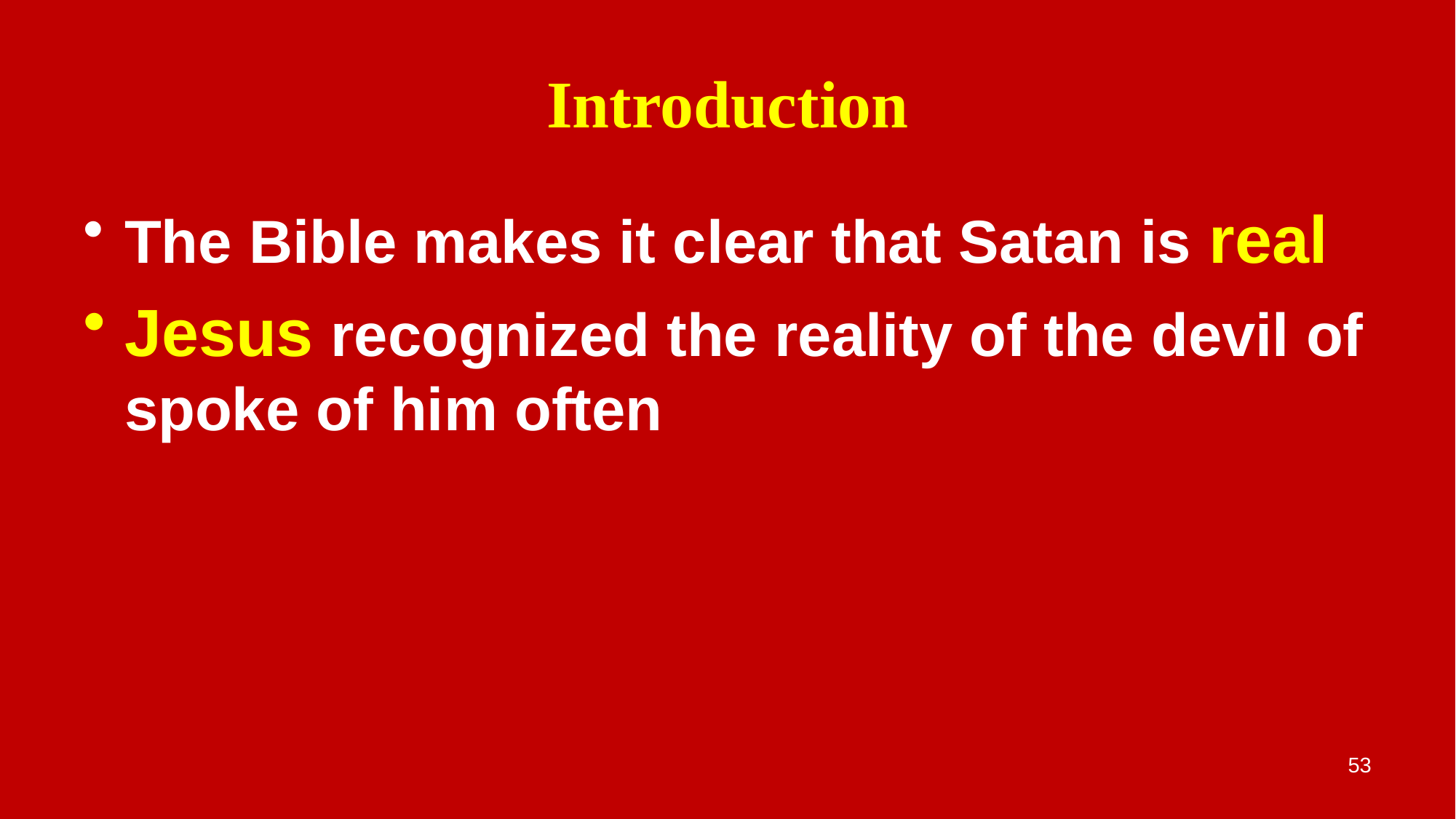

# Introduction
The Bible makes it clear that Satan is real
Jesus recognized the reality of the devil of spoke of him often
53